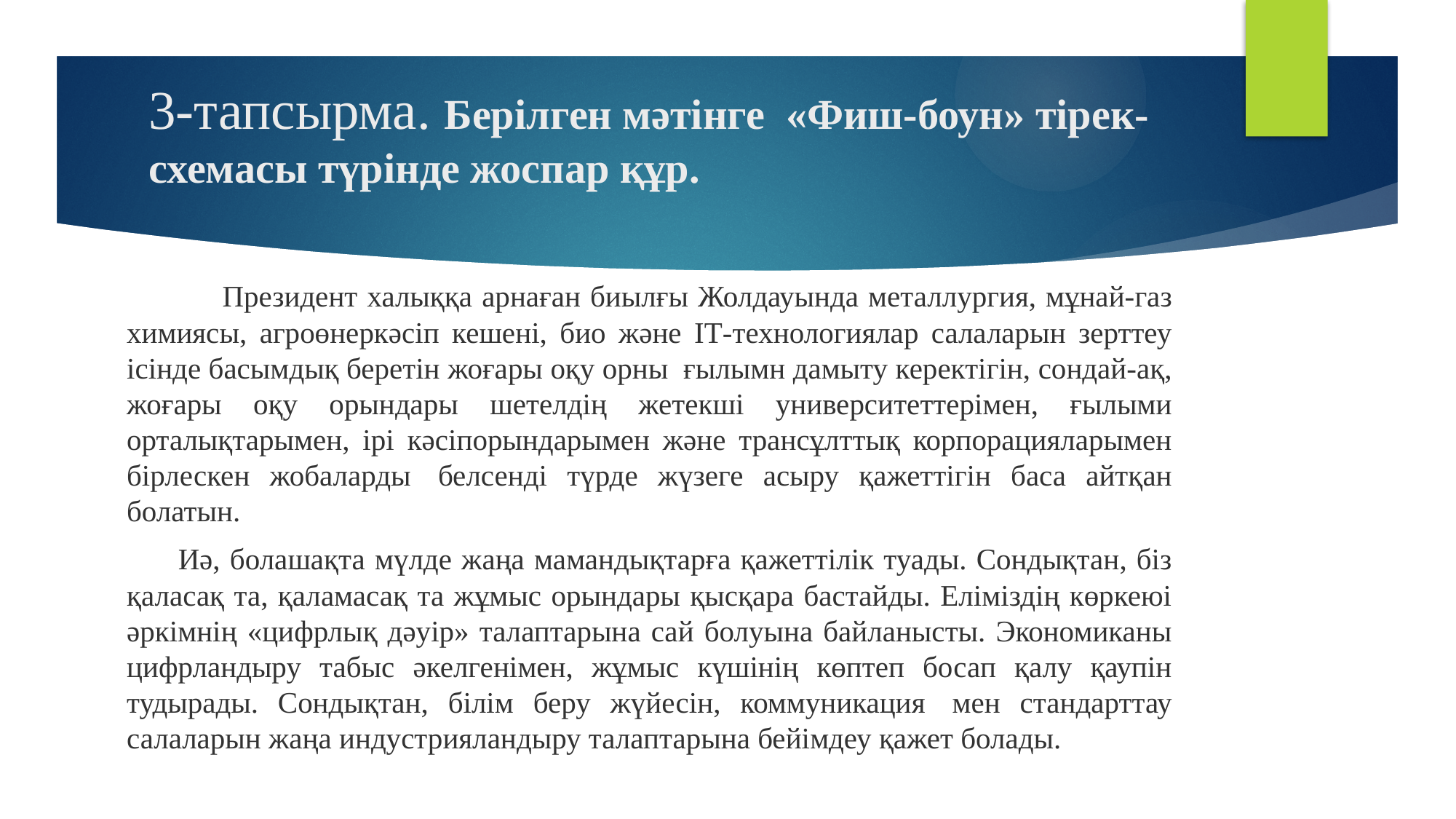

# 3-тапсырма. Берілген мәтінге  «Фиш-боун» тірек-схемасы түрінде жоспар құр.
          Президент халыққа арнаған биылғы Жолдауында металлургия, мұнай-газ химиясы, агроөнеркәсіп кешені, био және ІТ-технологиялар салаларын зерттеу ісінде басымдық беретін жоғары оқу орны  ғылымн дамыту керектігін, сондай-ақ, жоғары оқу орындары шетелдің жетекші университеттерімен, ғылыми орталықтарымен, ірі кәсіпорындарымен және трансұлттық корпорацияларымен бірлескен жобаларды  белсенді түрде жүзеге асыру қажеттігін баса айтқан болатын.
      Иә, болашақта мүлде жаңа мамандықтарға қажеттілік туады. Сондықтан, біз қаласақ та, қаламасақ та жұмыс орындары қысқара бастайды. Еліміздің көркеюі әркімнің «цифрлық дәуір» талаптарына сай болуына байланысты. Экономиканы цифрландыру табыс әкелгенімен, жұмыс күшінің көптеп босап қалу қаупін тудырады. Сондықтан, білім беру жүйесін, коммуникация  мен стандарттау салаларын жаңа индустрияландыру талаптарына бейімдеу қажет болады.